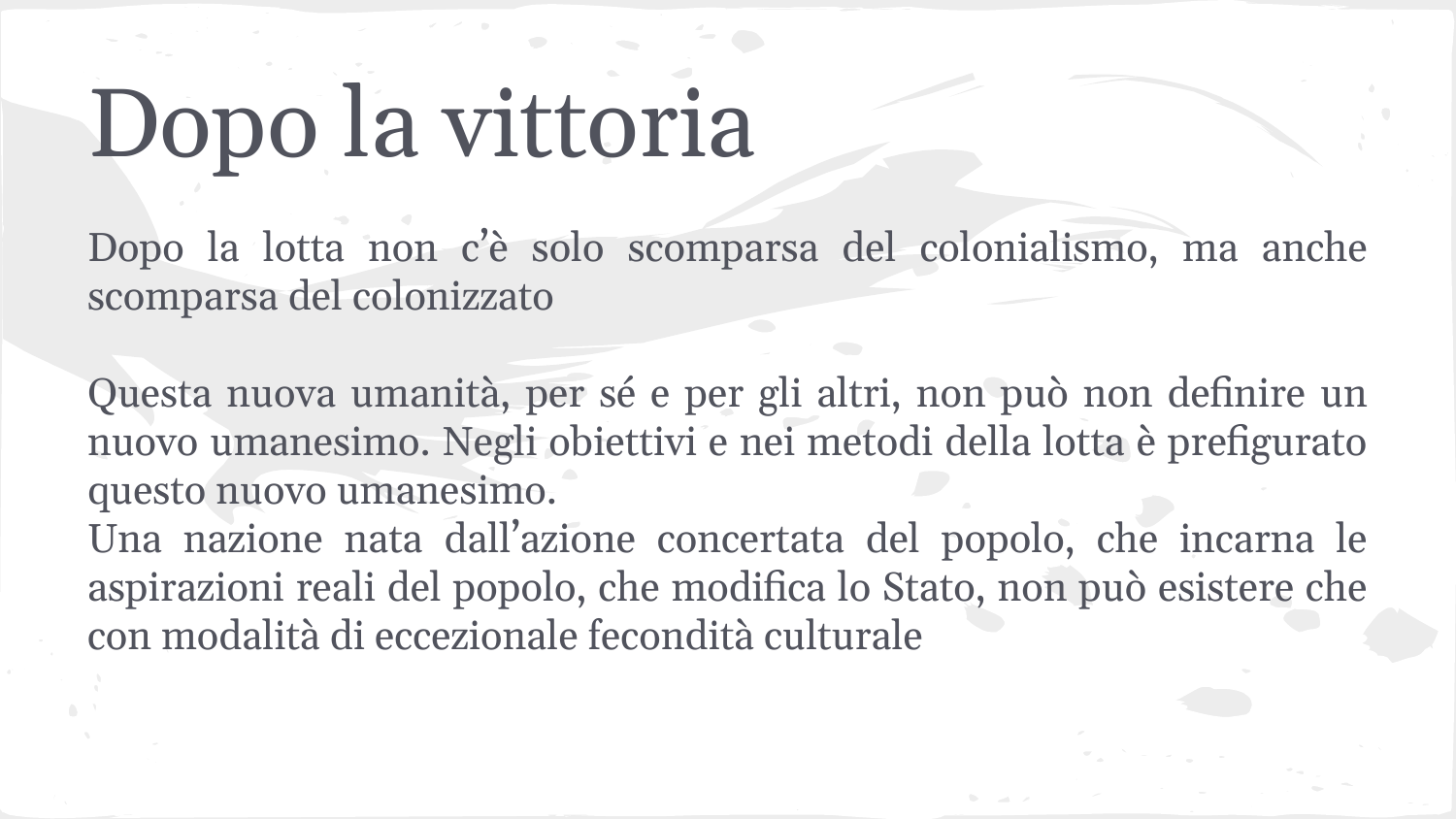

# Dopo la vittoria
Dopo la lotta non c’è solo scomparsa del colonialismo, ma anche scomparsa del colonizzato

Questa nuova umanità, per sé e per gli altri, non può non definire un nuovo umanesimo. Negli obiettivi e nei metodi della lotta è prefigurato questo nuovo umanesimo.
Una nazione nata dall’azione concertata del popolo, che incarna le aspirazioni reali del popolo, che modifica lo Stato, non può esistere che con modalità di eccezionale fecondità culturale